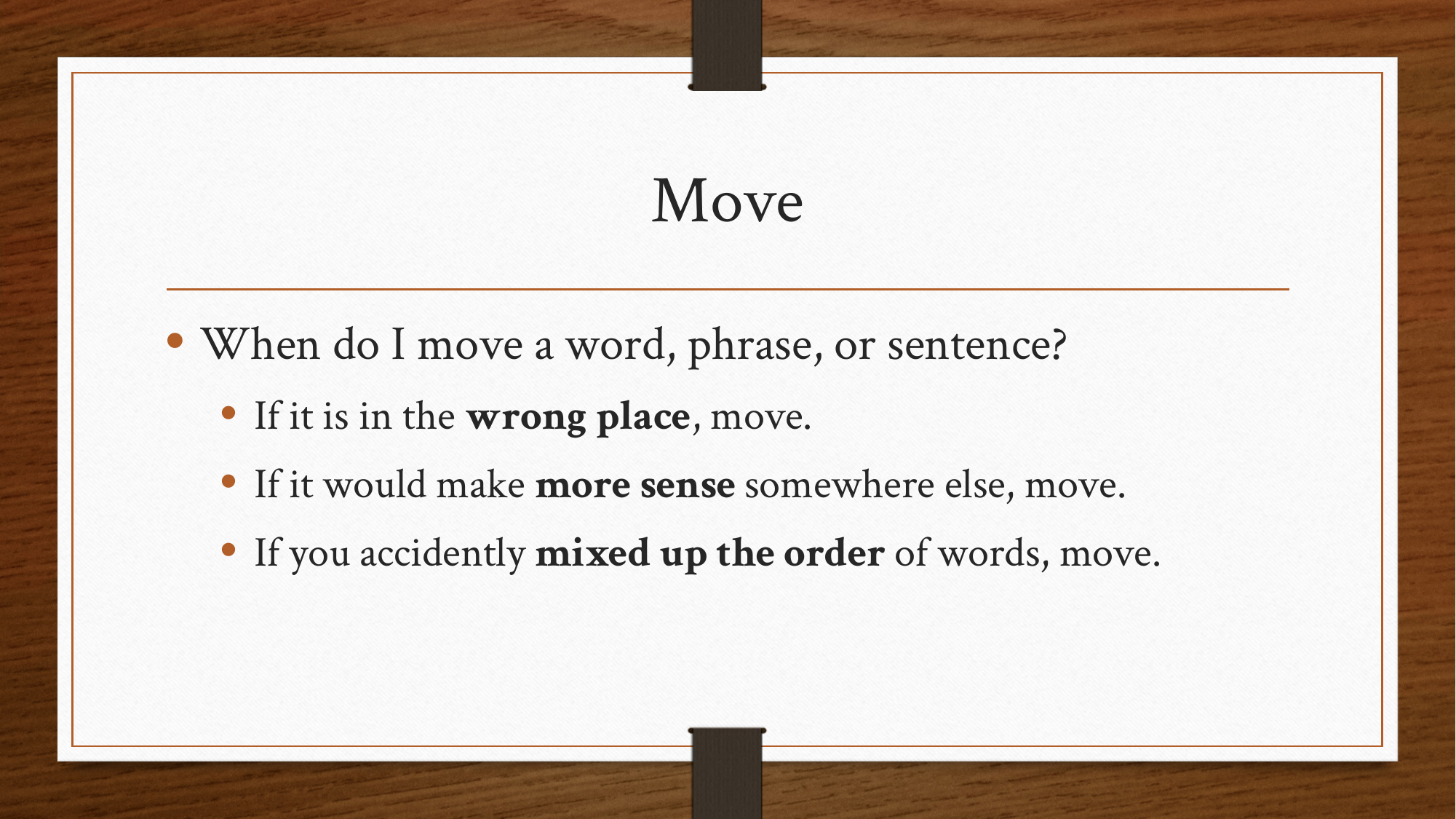

# Move
When do I move a word, phrase, or sentence?
If it is in the wrong place, move.
If it would make more sense somewhere else, move.
If you accidently mixed up the order of words, move.